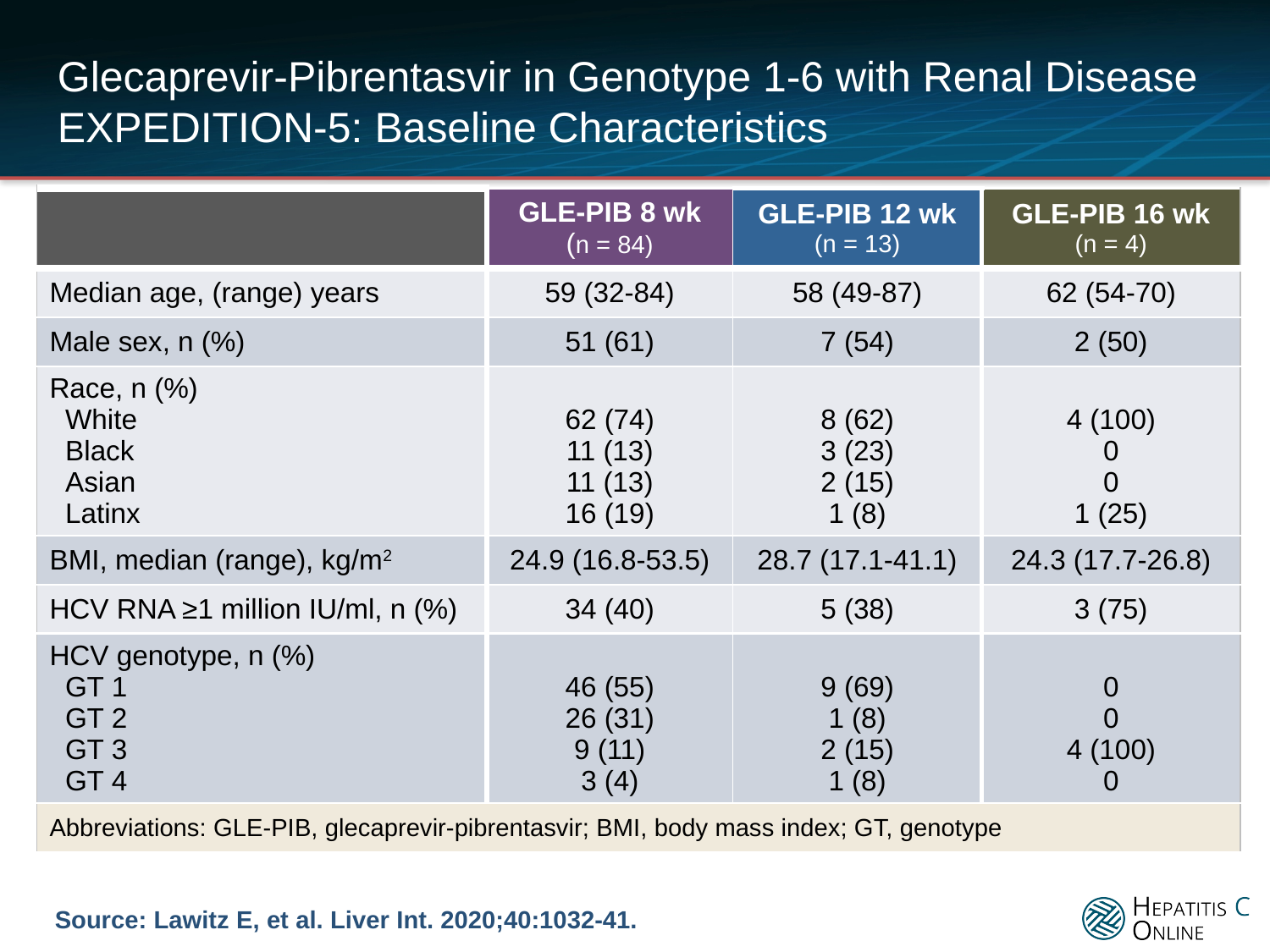

# Glecaprevir-Pibrentasvir in Genotype 1-6 with Renal Disease EXPEDITION-5: Baseline Characteristics
|  | GLE-PIB 8 wk (n = 84) | GLE-PIB 12 wk (n = 13) | GLE-PIB 16 wk (n = 4) |
| --- | --- | --- | --- |
| Median age, (range) years | 59 (32-84) | 58 (49-87) | 62 (54-70) |
| Male sex, n (%) | 51 (61) | 7 (54) | 2 (50) |
| Race, n (%) White Black Asian Latinx | 62 (74) 11 (13) 11 (13) 16 (19) | 8 (62) 3 (23) 2 (15) 1 (8) | 4 (100) 0 0 1 (25) |
| BMI, median (range), kg/m2 | 24.9 (16.8-53.5) | 28.7 (17.1-41.1) | 24.3 (17.7-26.8) |
| HCV RNA ≥1 million IU/ml, n (%) | 34 (40) | 5 (38) | 3 (75) |
| HCV genotype, n (%) GT 1 GT 2 GT 3 GT 4 | 46 (55) 26 (31) 9 (11) 3 (4) | 9 (69) 1 (8) 2 (15) 1 (8) | 0 0 4 (100) 0 |
| Abbreviations: GLE-PIB, glecaprevir-pibrentasvir; BMI, body mass index; GT, genotype |  |  |  |
Source: Lawitz E, et al. Liver Int. 2020;40:1032-41.